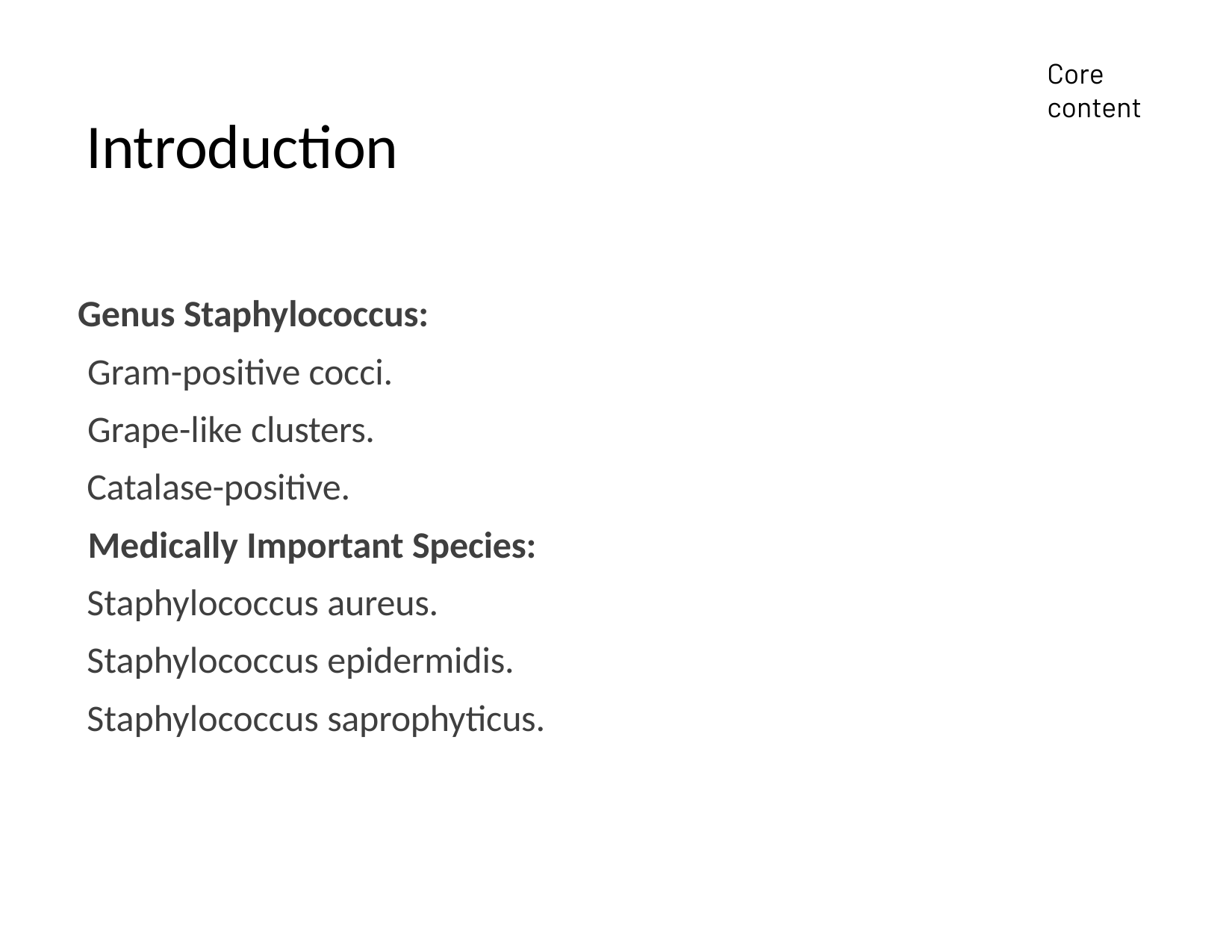

# Introduction
Core content
Genus Staphylococcus:
 Gram-positive cocci.
 Grape-like clusters.
 Catalase-positive.
 Medically Important Species:
 Staphylococcus aureus.
 Staphylococcus epidermidis.
 Staphylococcus saprophyticus.